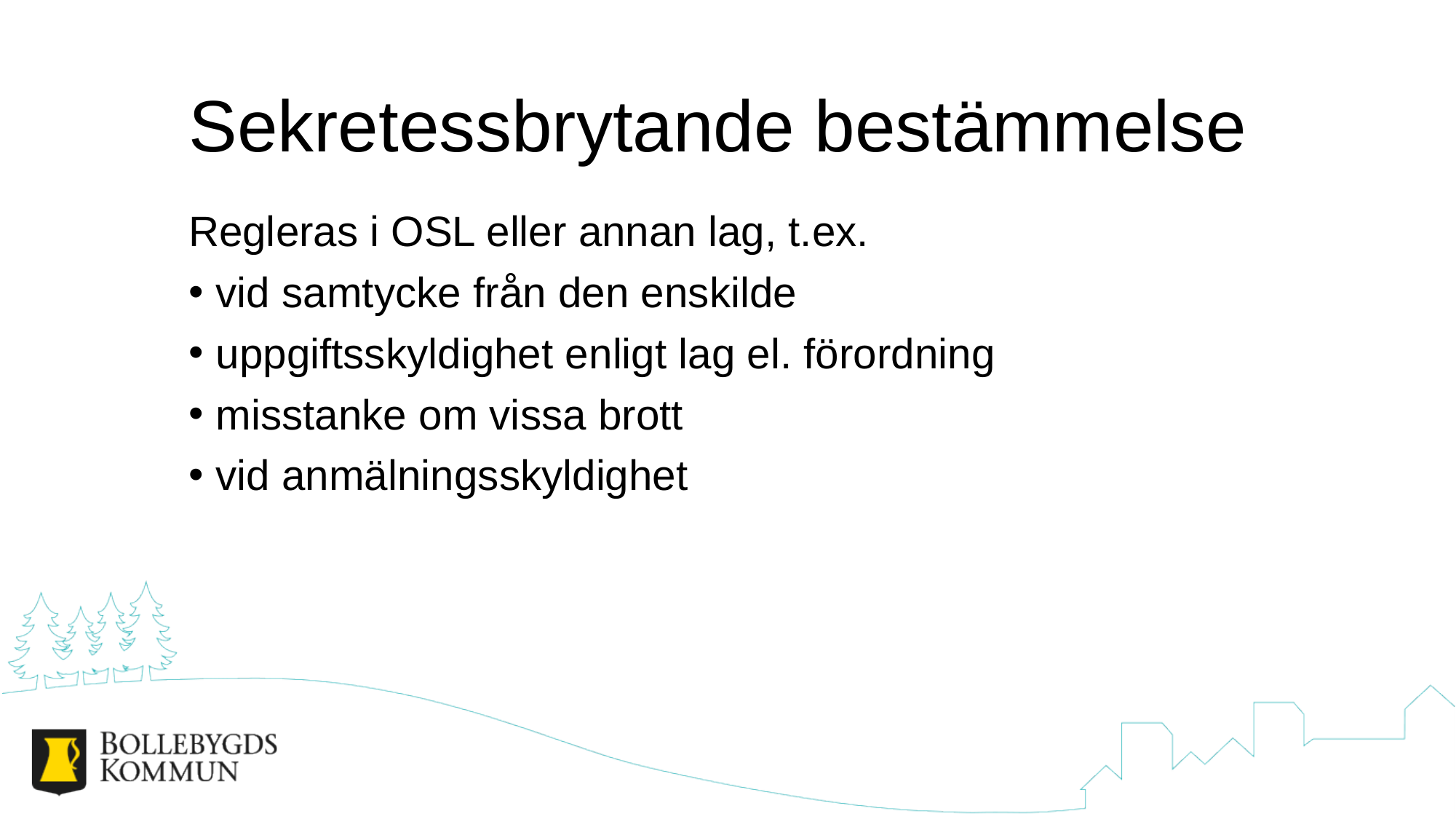

# Sekretessbrytande bestämmelse
Regleras i OSL eller annan lag, t.ex.
vid samtycke från den enskilde
uppgiftsskyldighet enligt lag el. förordning
misstanke om vissa brott
vid anmälningsskyldighet